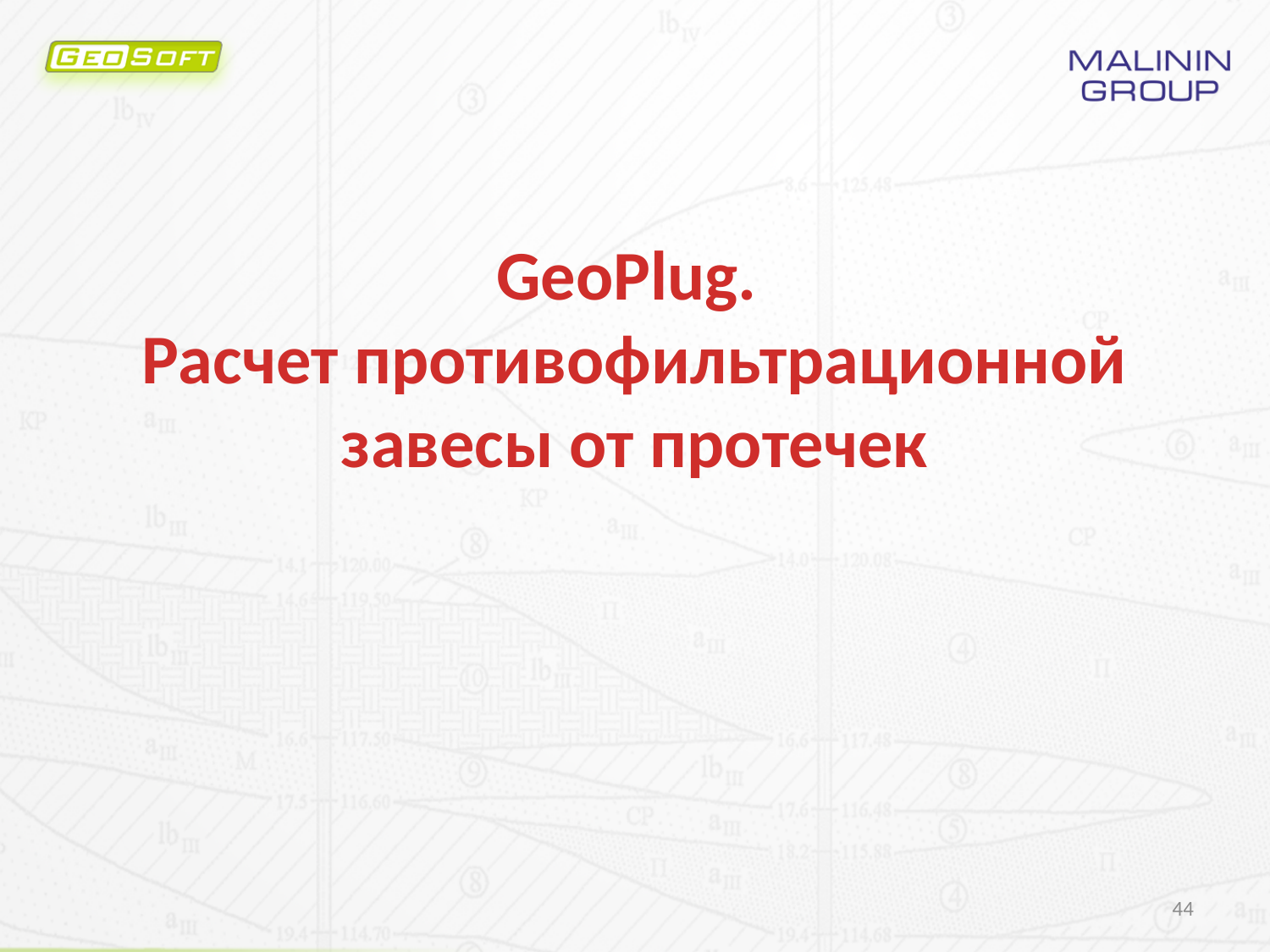

GeoPlug.
Расчет противофильтрационной завесы от протечек
44